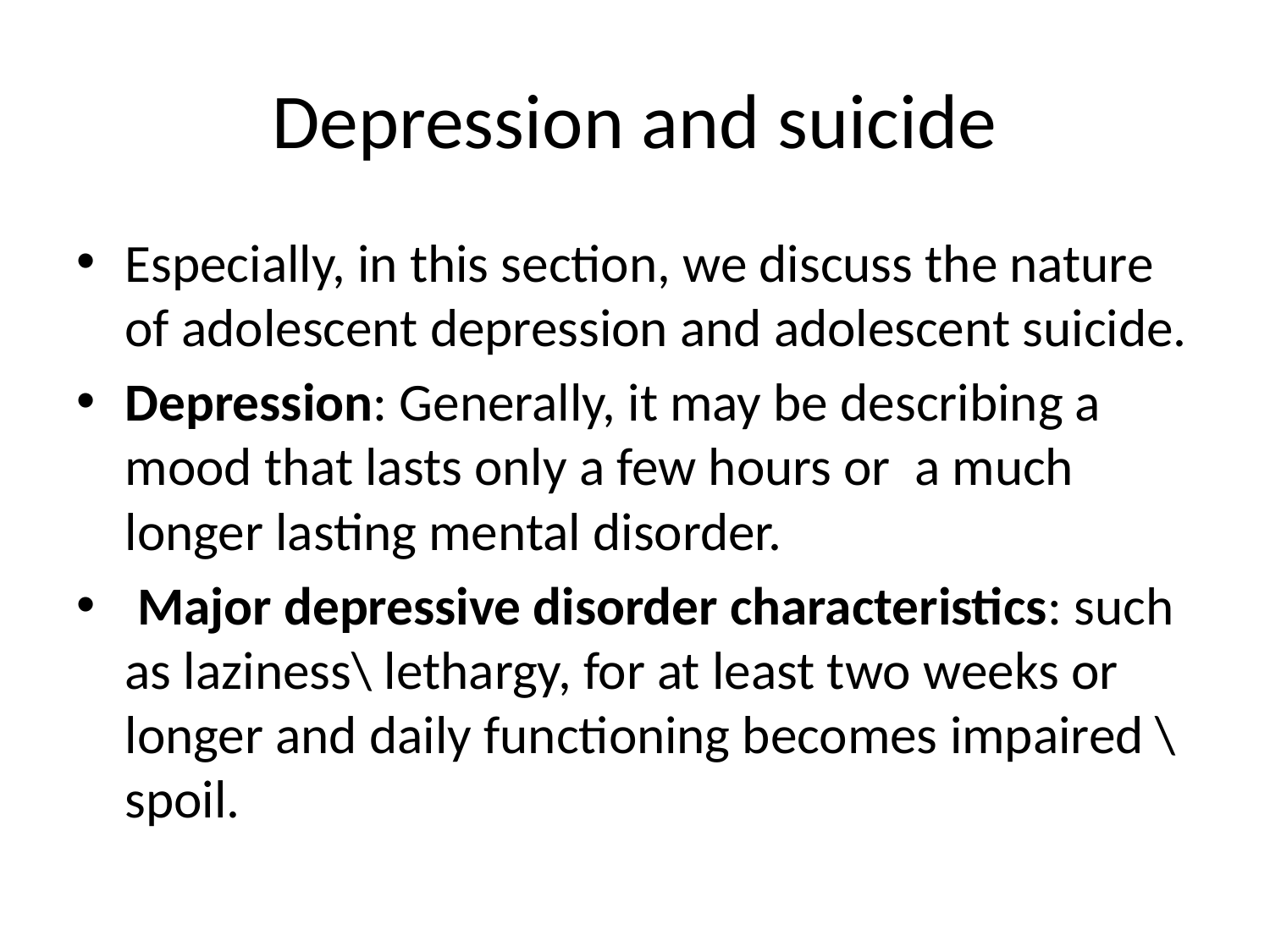

# Depression and suicide
Especially, in this section, we discuss the nature of adolescent depression and adolescent suicide.
Depression: Generally, it may be describing a mood that lasts only a few hours or  a much longer lasting mental disorder.
 Major depressive disorder characteristics: such as laziness\ lethargy, for at least two weeks or longer and daily functioning becomes impaired \spoil.